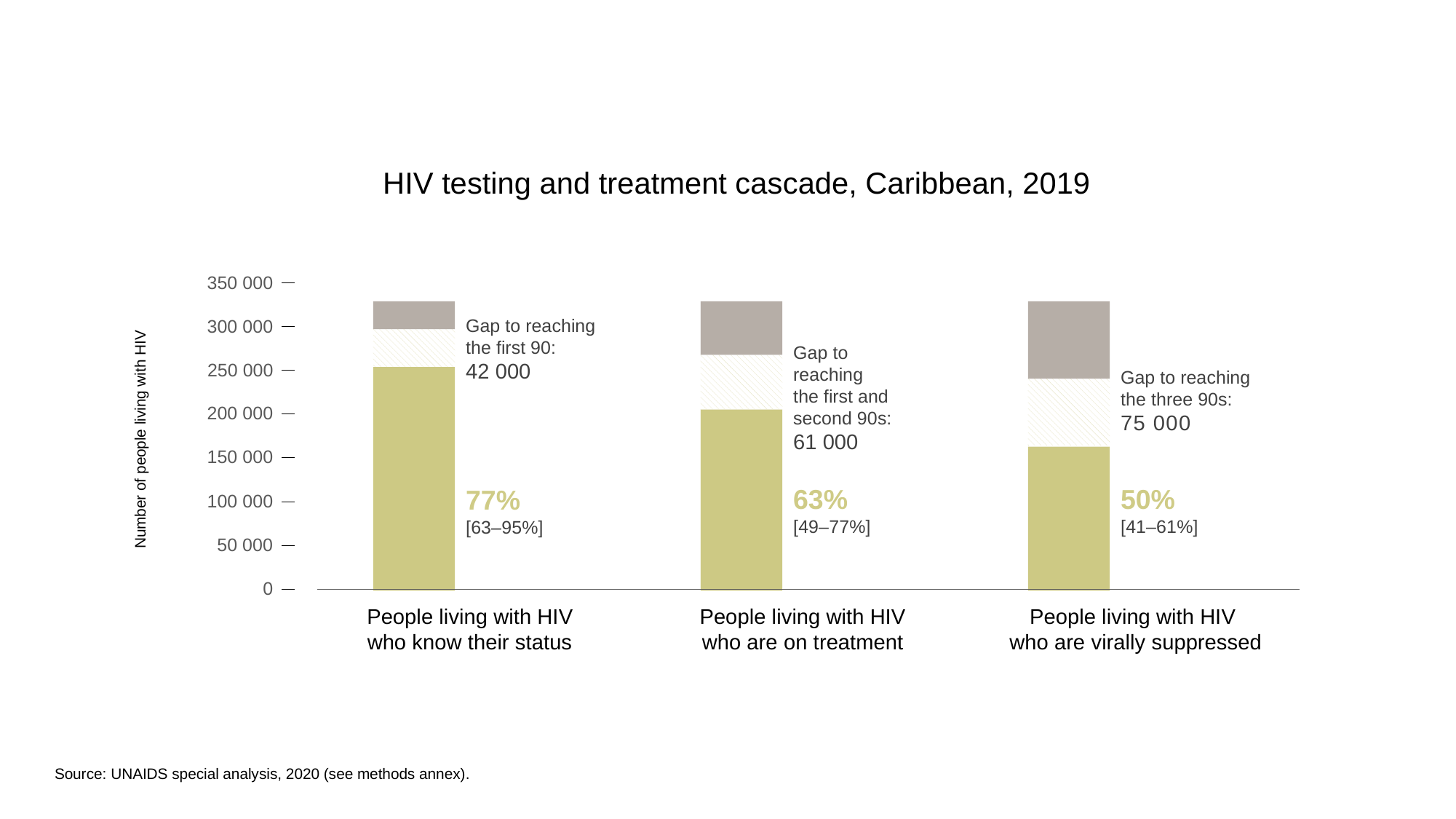

HIV testing and treatment cascade, Caribbean, 2019
350 000

300 000
Gap to reaching  the first 90:
42 000
Number of people living with HIV

Gap to reaching
the first and
second 90s:
61 000
250 000

Gap to reaching
the three 90s:
75 000

200 000

150 000

77%
[63–95%]
63%
[49–77%]
50%
[41–61%]
100 000
50 000
0
People living with HIV who know their status
People living with HIV who are on treatment
People living with HIV
who are virally suppressed
Source: UNAIDS special analysis, 2020 (see methods annex).